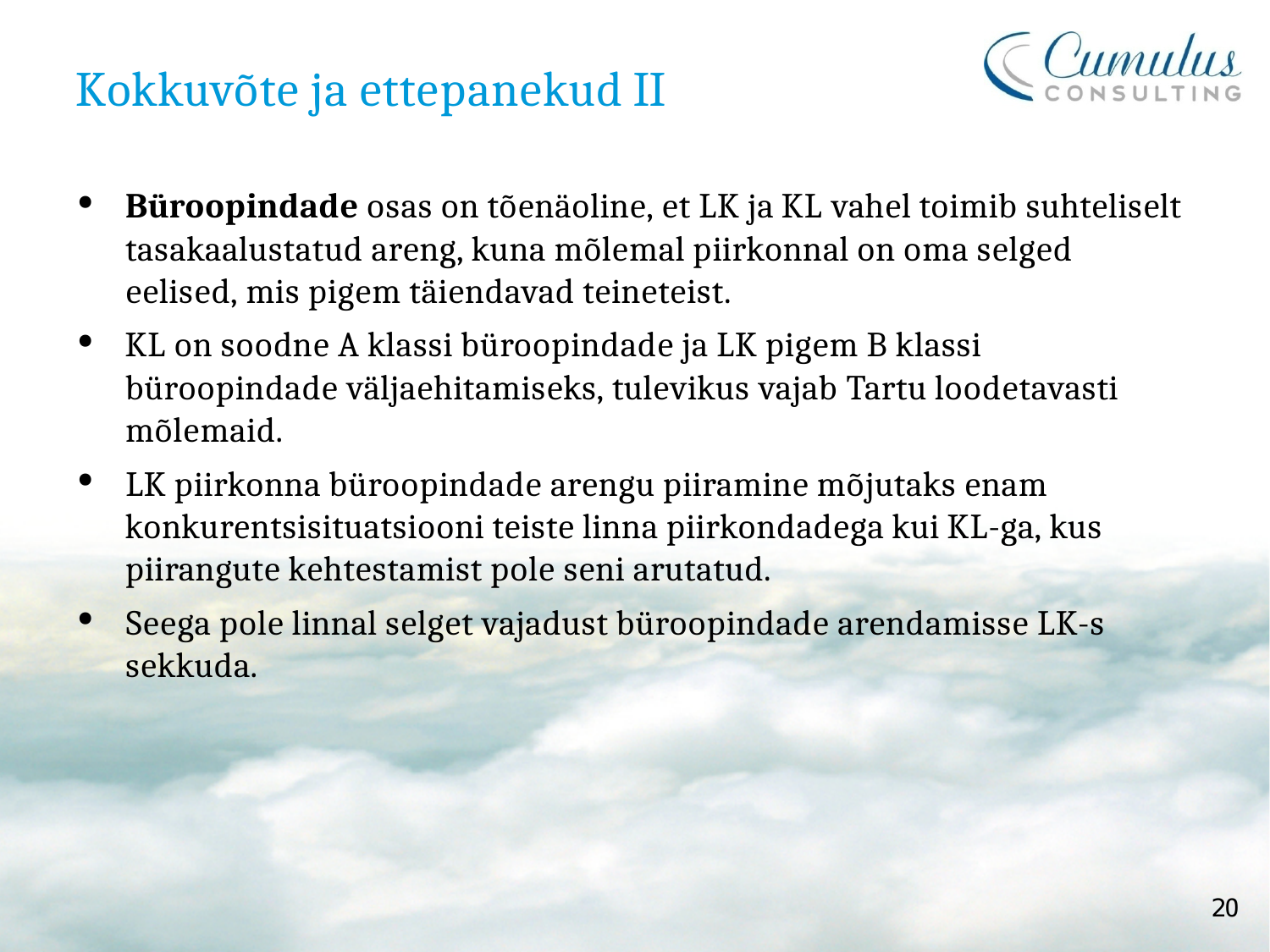

# Kokkuvõte ja ettepanekud II
Büroopindade osas on tõenäoline, et LK ja KL vahel toimib suhteliselt tasakaalustatud areng, kuna mõlemal piirkonnal on oma selged eelised, mis pigem täiendavad teineteist.
KL on soodne A klassi büroopindade ja LK pigem B klassi büroopindade väljaehitamiseks, tulevikus vajab Tartu loodetavasti mõlemaid.
LK piirkonna büroopindade arengu piiramine mõjutaks enam konkurentsisituatsiooni teiste linna piirkondadega kui KL-ga, kus piirangute kehtestamist pole seni arutatud.
Seega pole linnal selget vajadust büroopindade arendamisse LK-s sekkuda.

20